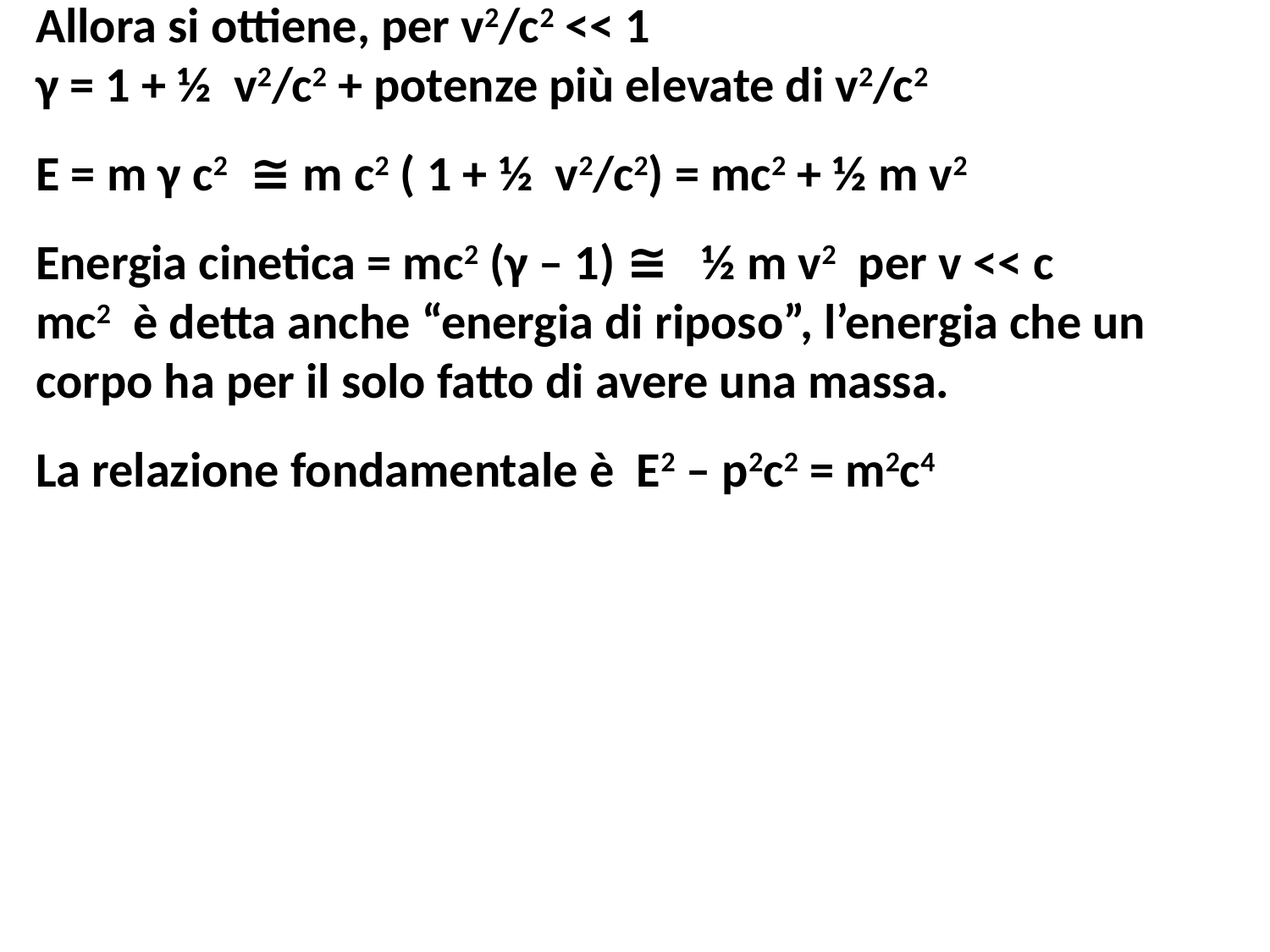

Allora si ottiene, per v2/c2 << 1
γ = 1 + ½  v2/c2 + potenze più elevate di v2/c2
E = m γ c2  ≅ m c2 ( 1 + ½  v2/c2) = mc2 + ½ m v2
Energia cinetica = mc2 (γ – 1) ≅   ½ m v2  per v << c
mc2  è detta anche “energia di riposo”, l’energia che un
corpo ha per il solo fatto di avere una massa.
La relazione fondamentale è  E2 – p2c2 = m2c4